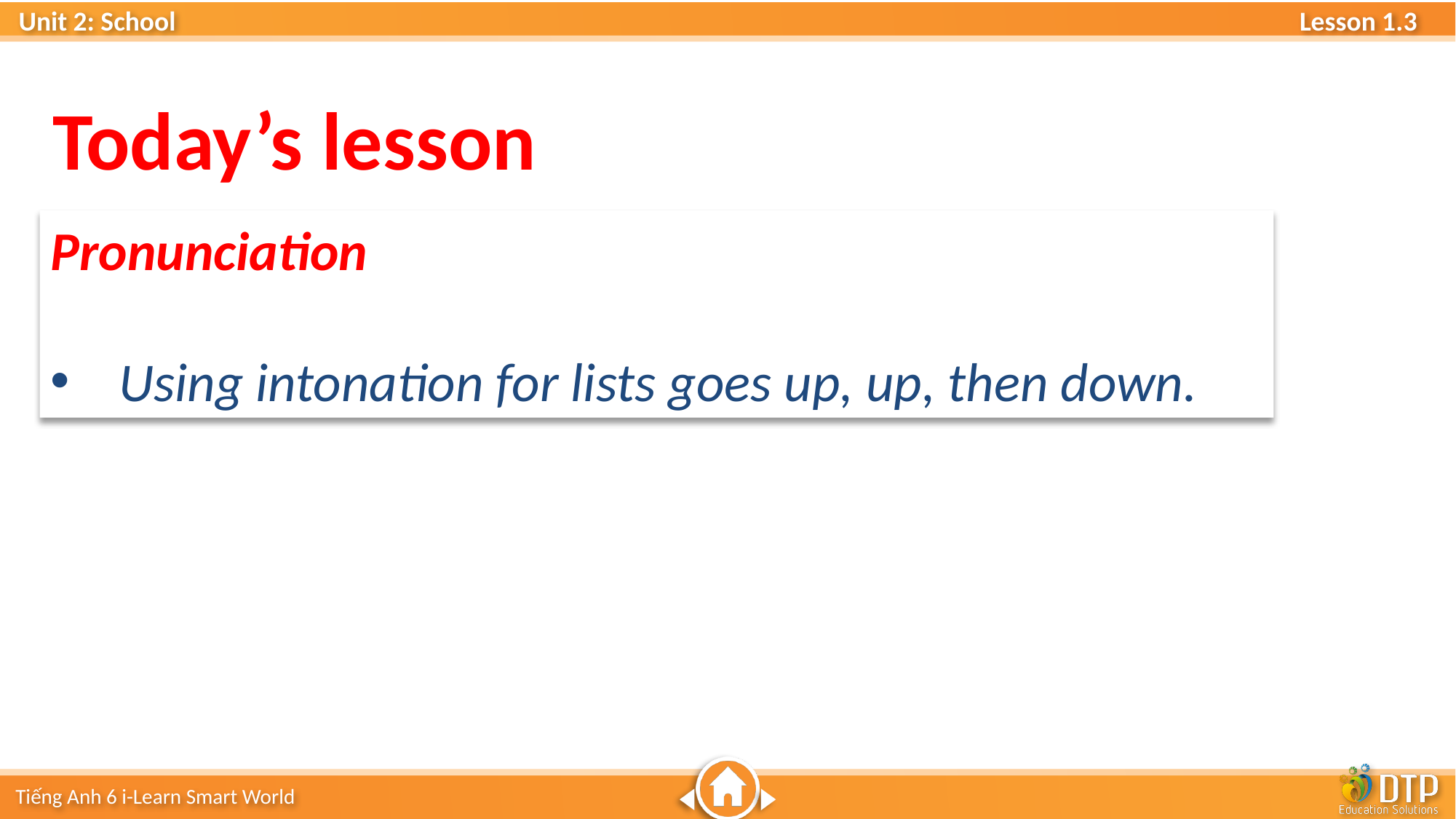

Today’s lesson
Pronunciation

Using intonation for lists goes up, up, then down.